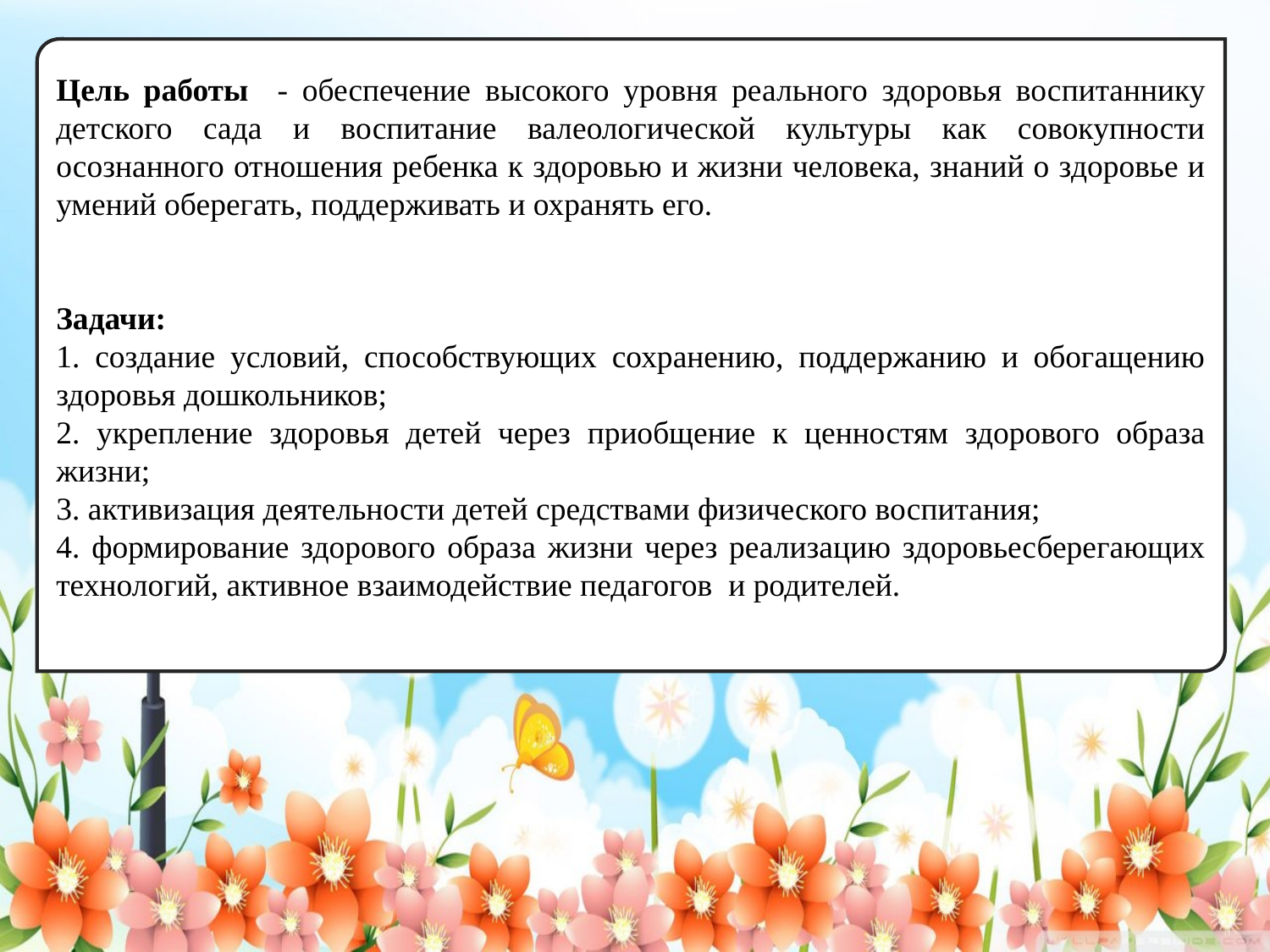

Цель работы  - обеспечение высокого уровня реального здоровья воспитаннику детского сада и воспитание валеологической культуры как совокупности осознанного отношения ребенка к здоровью и жизни человека, знаний о здоровье и умений оберегать, поддерживать и охранять его.

Задачи:
1. создание условий, способствующих сохранению, поддержанию и обогащению здоровья дошкольников;
2. укрепление здоровья детей через приобщение к ценностям здорового образа жизни;
3. активизация деятельности детей средствами физического воспитания;
4. формирование здорового образа жизни через реализацию здоровьесберегающих технологий, активное взаимодействие педагогов  и родителей.